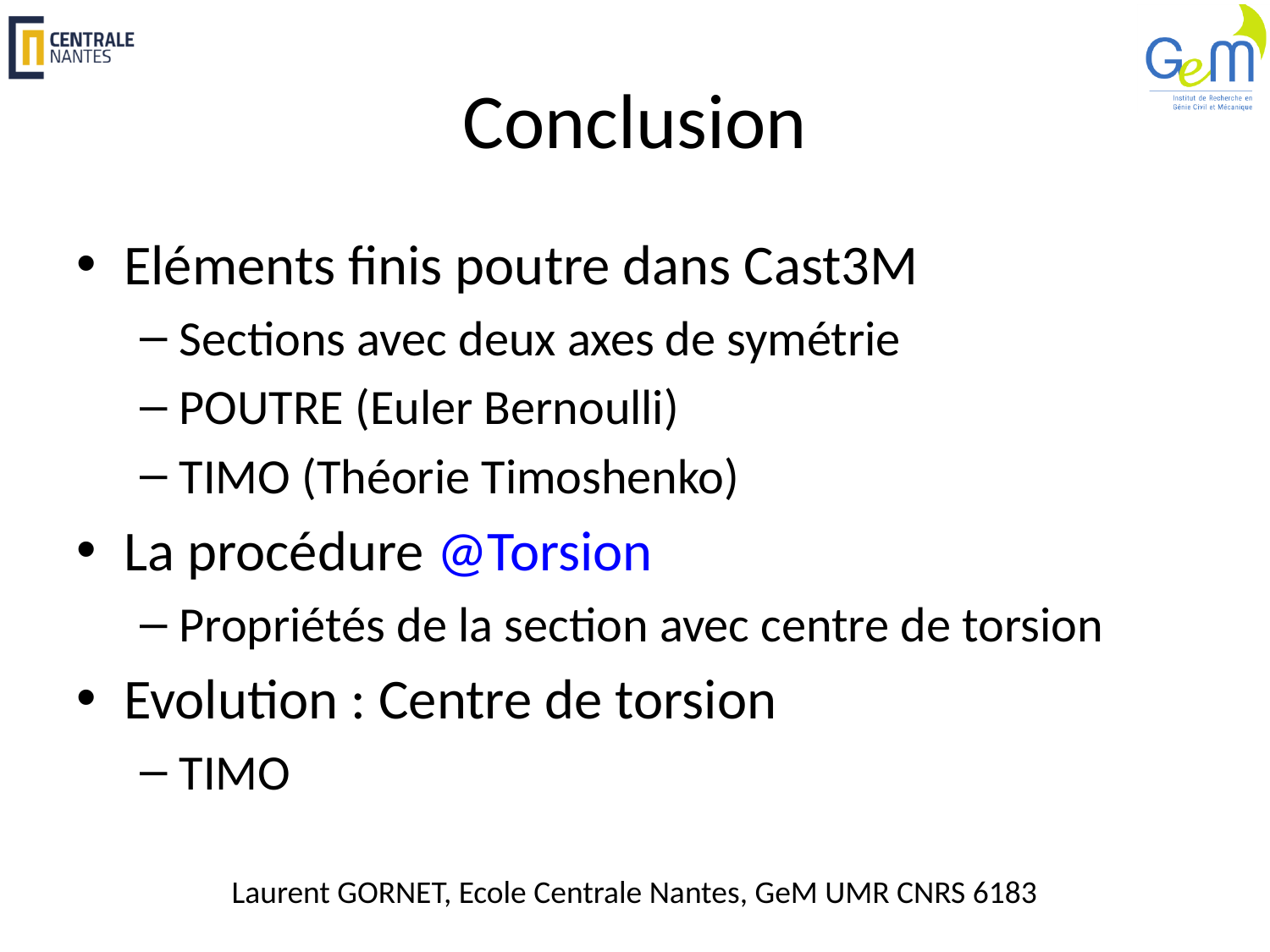

# Conclusion
Eléments finis poutre dans Cast3M
Sections avec deux axes de symétrie
POUTRE (Euler Bernoulli)
TIMO (Théorie Timoshenko)
La procédure @Torsion
Propriétés de la section avec centre de torsion
Evolution : Centre de torsion
TIMO

Laurent GORNET, Ecole Centrale Nantes, GeM UMR CNRS 6183